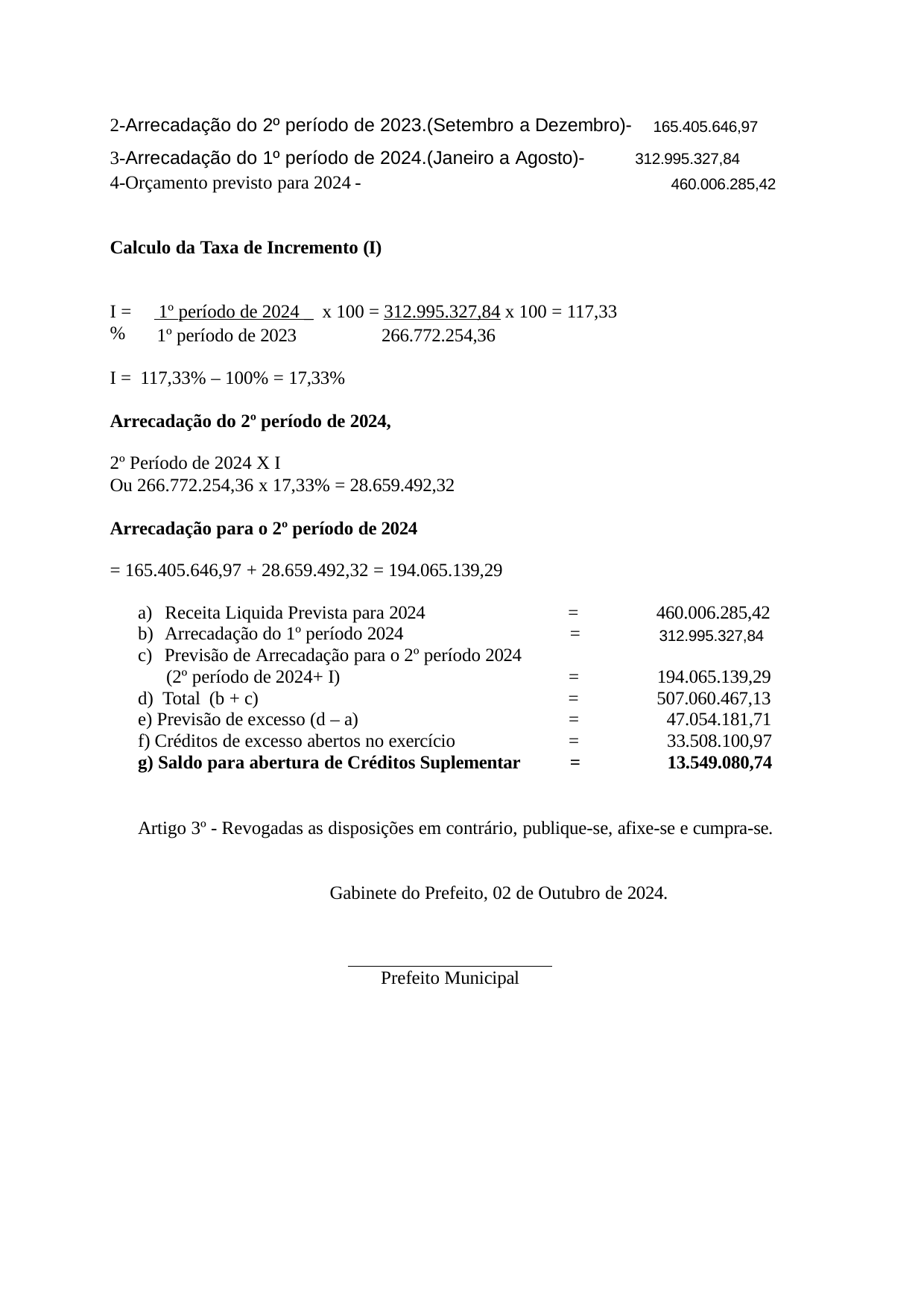

| 2-Arrecadação do 2º período de 2023.(Setembro a Dezembro)- | 165.405.646,97 |
| --- | --- |
| 3-Arrecadação do 1º período de 2024.(Janeiro a Agosto)- | 312.995.327,84 |
| 4-Orçamento previsto para 2024 - | 460.006.285,42 |
| Calculo da Taxa de Incremento (I) |  |
| I = 1º período de 2024 \_ x 100 = 312.995.327,84 x 100 = 117,33 % |  |
1º período de 2023
266.772.254,36
I = 117,33% – 100% = 17,33%
Arrecadação do 2º período de 2024,
2º Período de 2024 X I
Ou 266.772.254,36 x 17,33% = 28.659.492,32
Arrecadação para o 2º período de 2024
= 165.405.646,97 + 28.659.492,32 = 194.065.139,29
| a) Receita Liquida Prevista para 2024 | = | 460.006.285,42 |
| --- | --- | --- |
| b) Arrecadação do 1º período 2024 | = | 312.995.327,84 |
| c) Previsão de Arrecadação para o 2º período 2024 |  |  |
| (2º período de 2024+ I) | = | 194.065.139,29 |
| d) Total (b + c) | = | 507.060.467,13 |
| e) Previsão de excesso (d – a) | = | 47.054.181,71 |
| f) Créditos de excesso abertos no exercício | = | 33.508.100,97 |
| g) Saldo para abertura de Créditos Suplementar | = | 13.549.080,74 |
Artigo 3º - Revogadas as disposições em contrário, publique-se, afixe-se e cumpra-se.

Gabinete do Prefeito, 02 de Outubro de 2024.
Prefeito Municipal